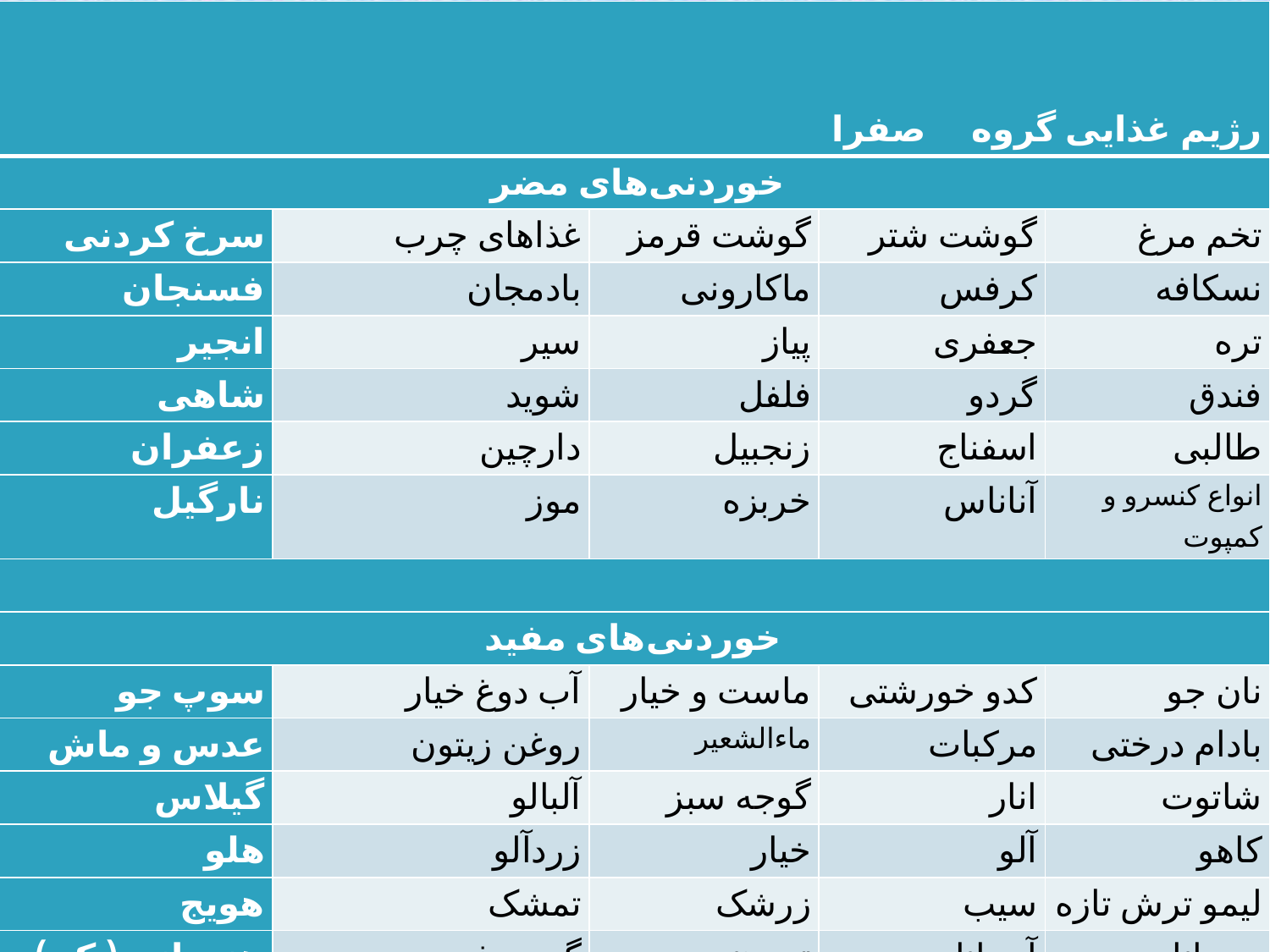

| رژیم غذایی گروه صفرا |  |  |  |  |
| --- | --- | --- | --- | --- |
| خوردنی‌های مضر |  |  |  |  |
| سرخ کردنی | غذاهای چرب | گوشت قرمز | گوشت شتر | تخم مرغ |
| فسنجان | بادمجان | ماکارونی | کرفس | نسکافه |
| انجیر | سیر | پیاز | جعفری | تره |
| شاهی | شوید | فلفل | گردو | فندق |
| زعفران | دارچین | زنجبیل | اسفناج | طالبی |
| نارگیل | موز | خربزه | آناناس | انواع کنسرو و کمپوت |
|  |  |  |  |  |
| خوردنی‌های مفید |  |  |  |  |
| سوپ جو | آب دوغ خیار | ماست و خیار | کدو خورشتی | نان جو |
| عدس و ماش | روغن زیتون | ماءالشعیر | مرکبات | بادام درختی |
| گیلاس | آلبالو | گوجه سبز | انار | شاتوت |
| هلو | زردآلو | خیار | آلو | کاهو |
| هویج | تمشک | زرشک | سیب | لیمو ترش تازه |
| هندوانه ( کم) | گریپ فروت | تمرهندی | آب انار | رب انار |
| گشنیز | لیموعمانی |  |  |  |
|  |  |  |  |  |